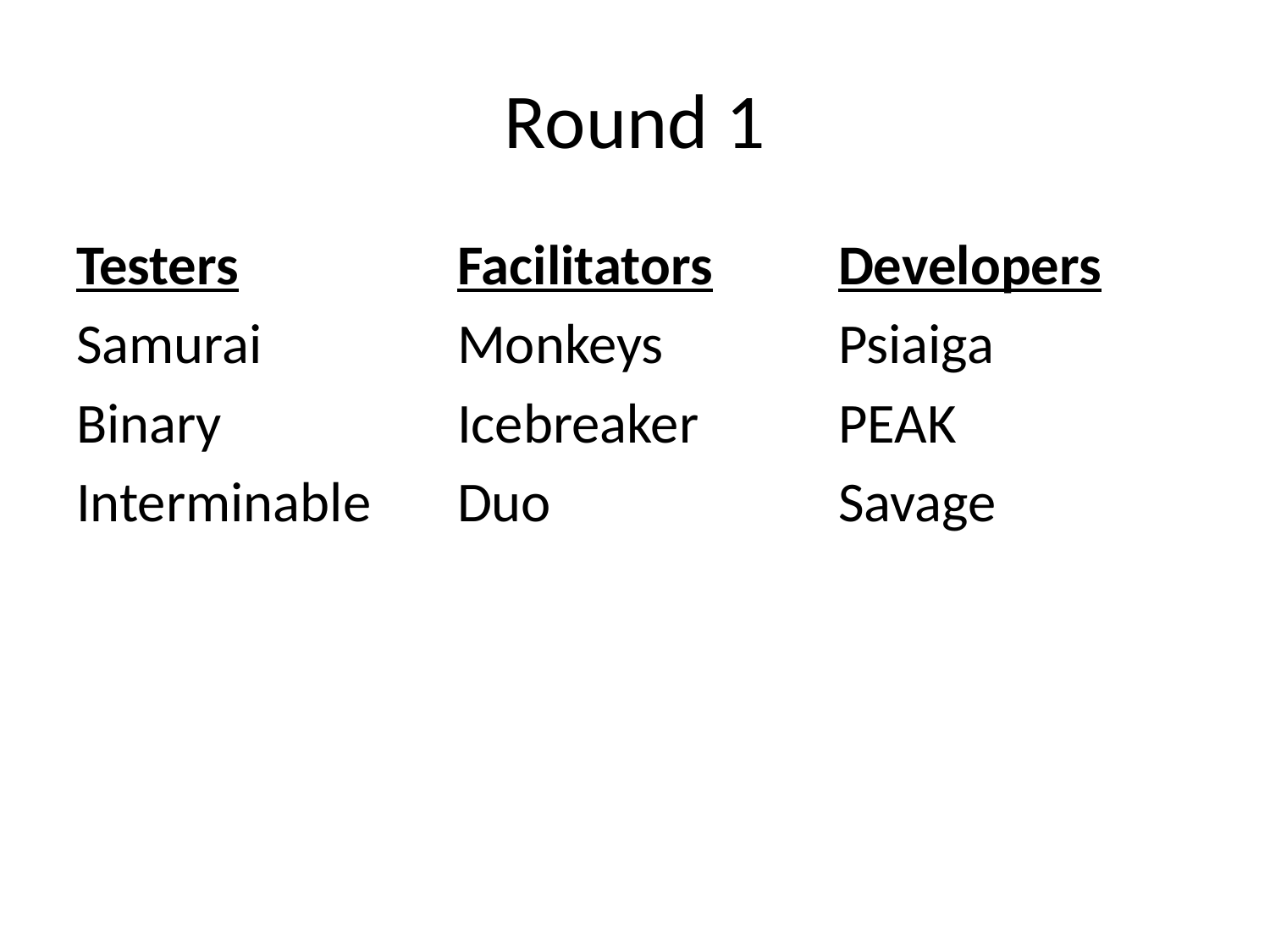

# Round 1
Testers		Facilitators	Developers
Samurai		Monkeys		Psiaiga
Binary		Icebreaker		PEAK
Interminable	Duo			Savage